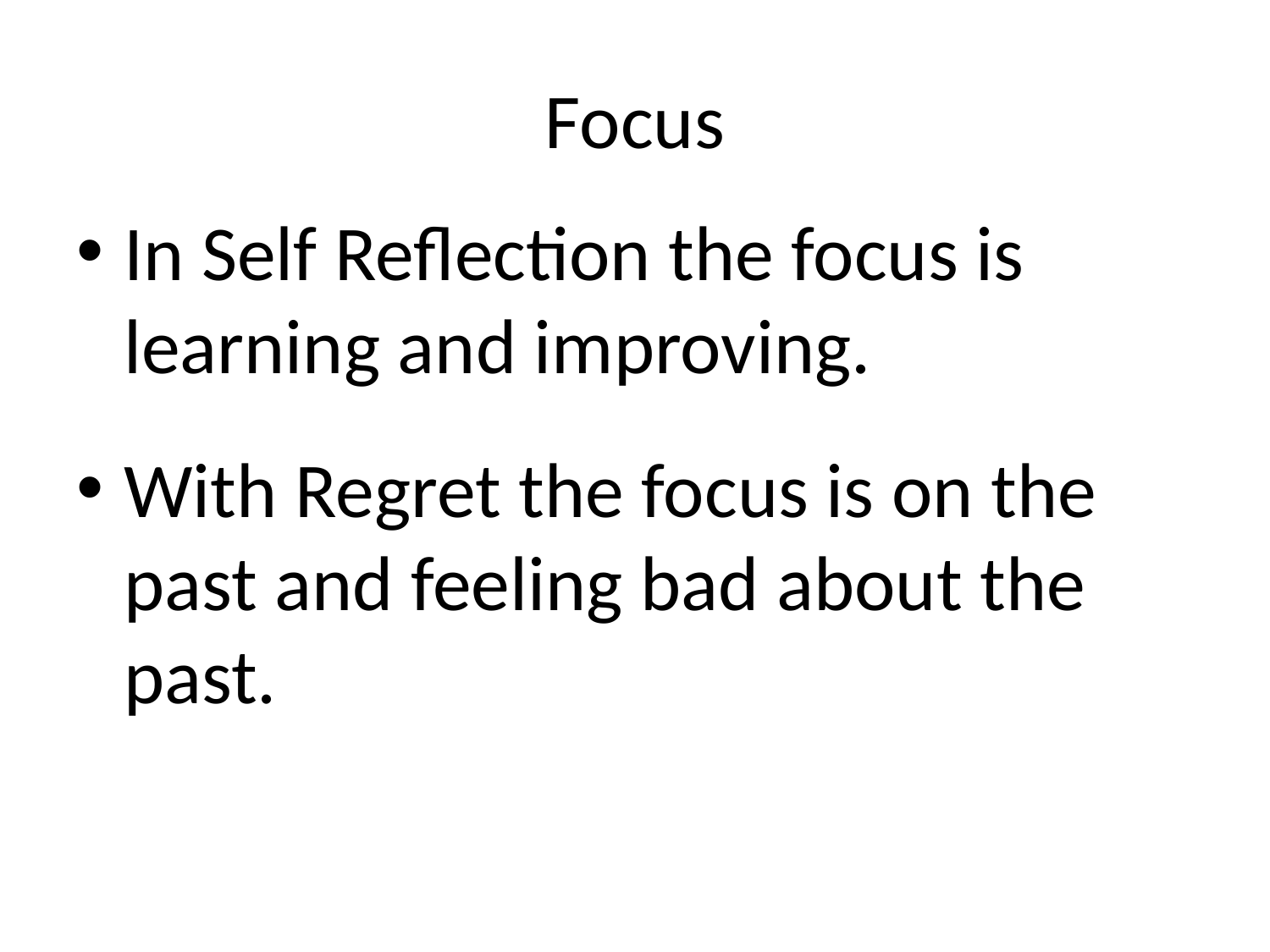

# Focus
In Self Reflection the focus is learning and improving.

With Regret the focus is on the past and feeling bad about the past.